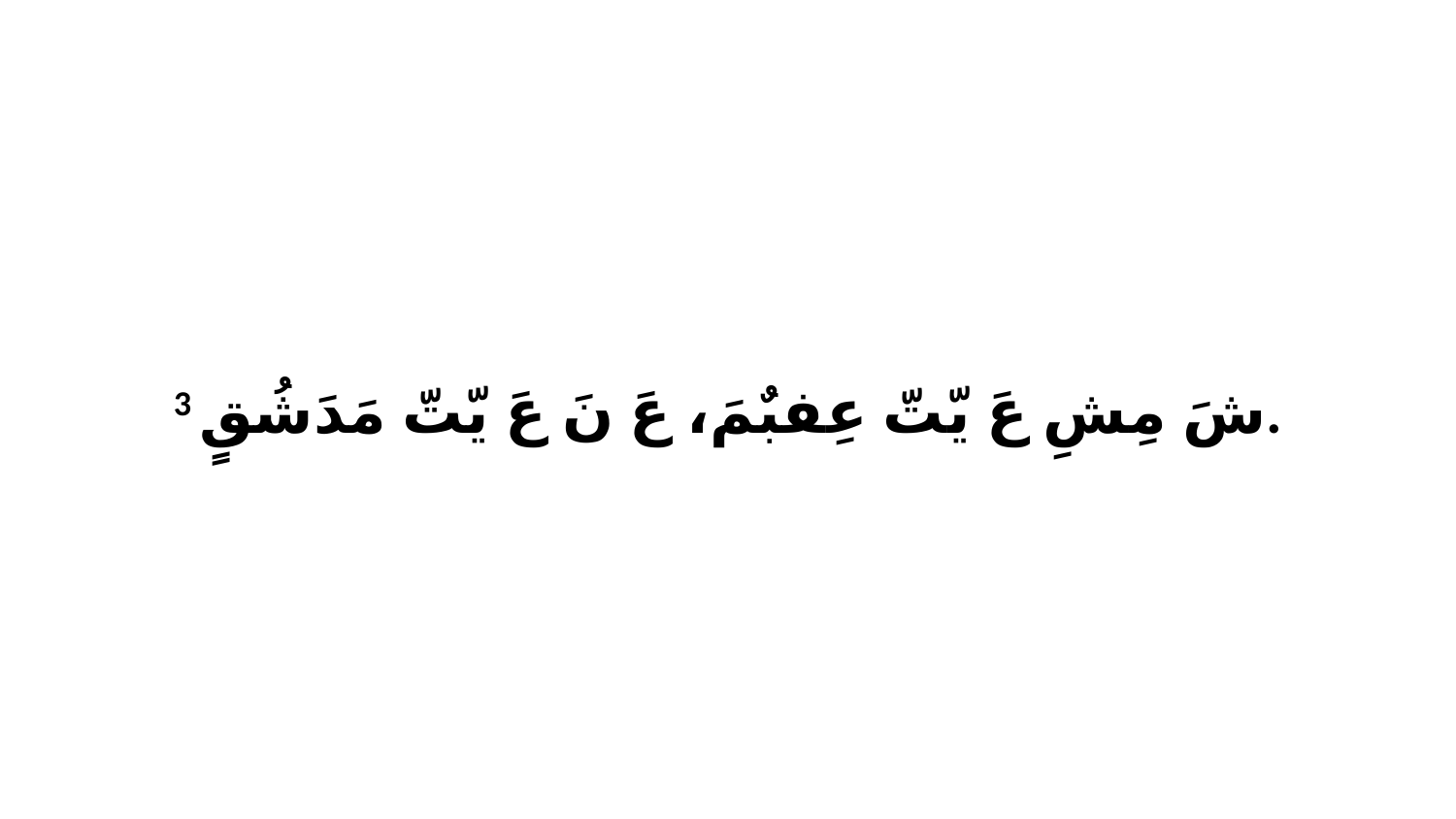

3 شَ مِشِ عَ يّتّ عِفبٌمَ، عَ نَ عَ يّتّ مَدَشُقٍ.